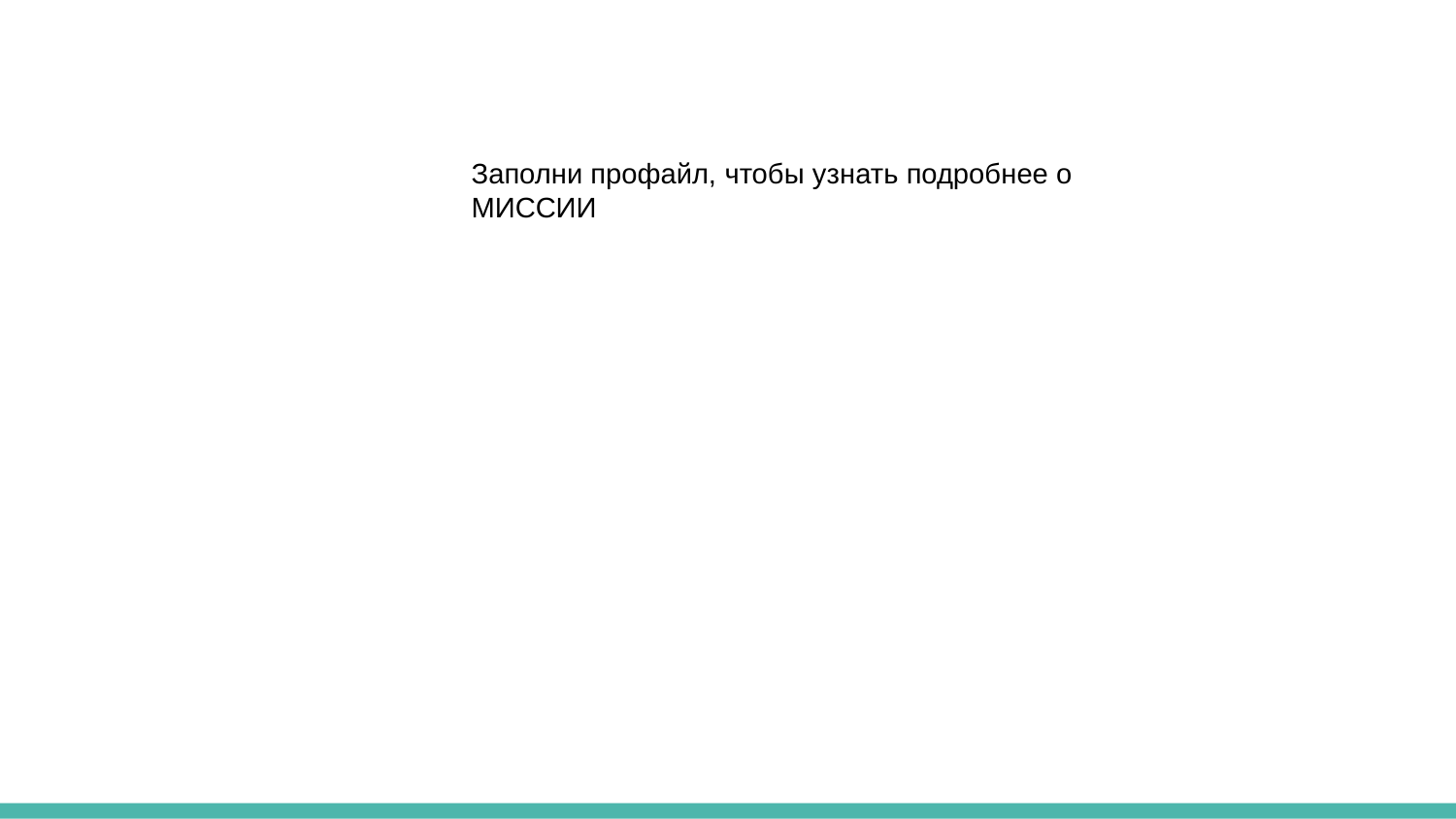

Заполни профайл, чтобы узнать подробнее о МИССИИ